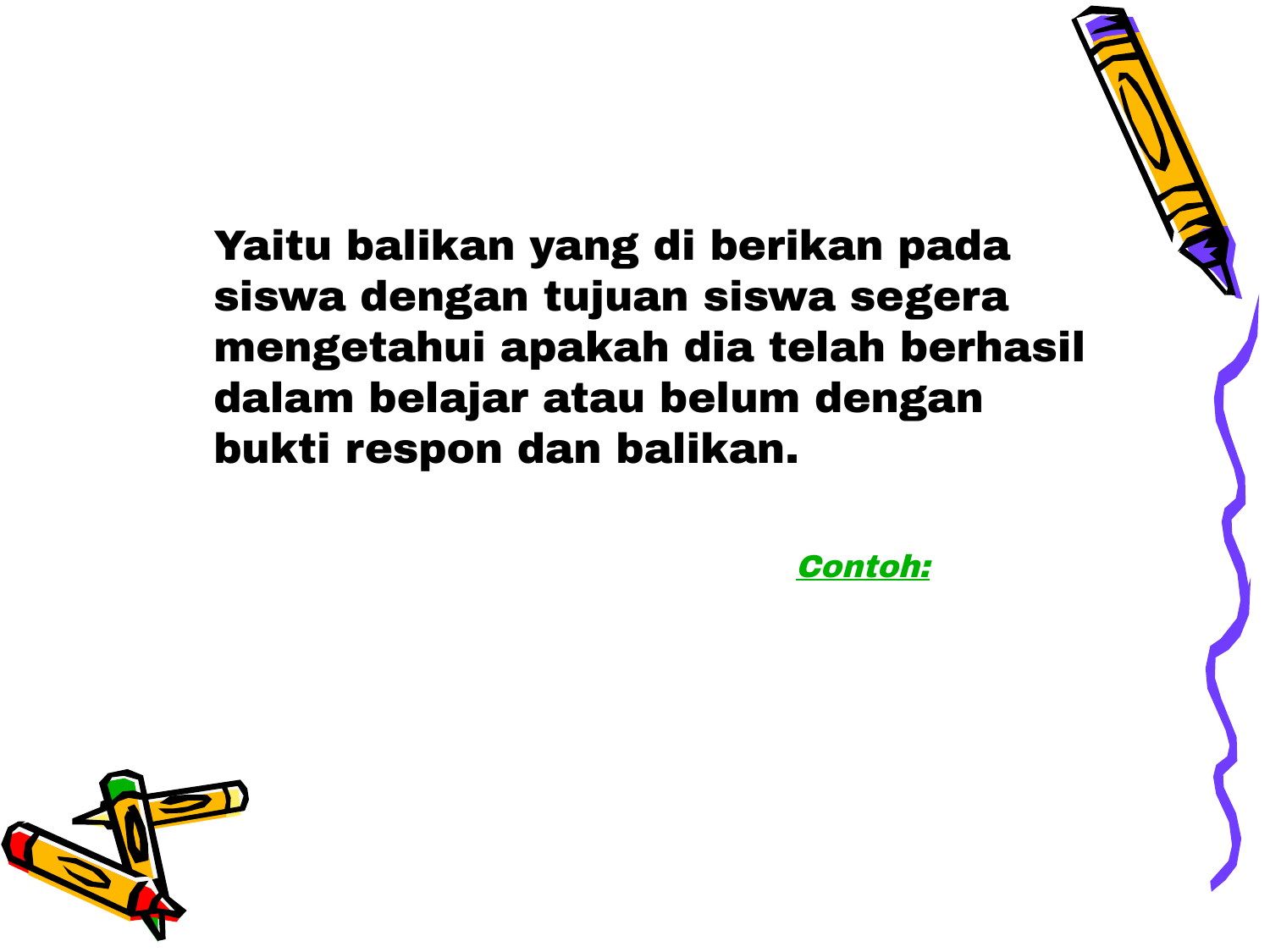

Yaitu balikan yang di berikan pada siswa dengan tujuan siswa segera mengetahui apakah dia telah berhasil dalam belajar atau belum dengan bukti respon dan balikan.
Contoh: